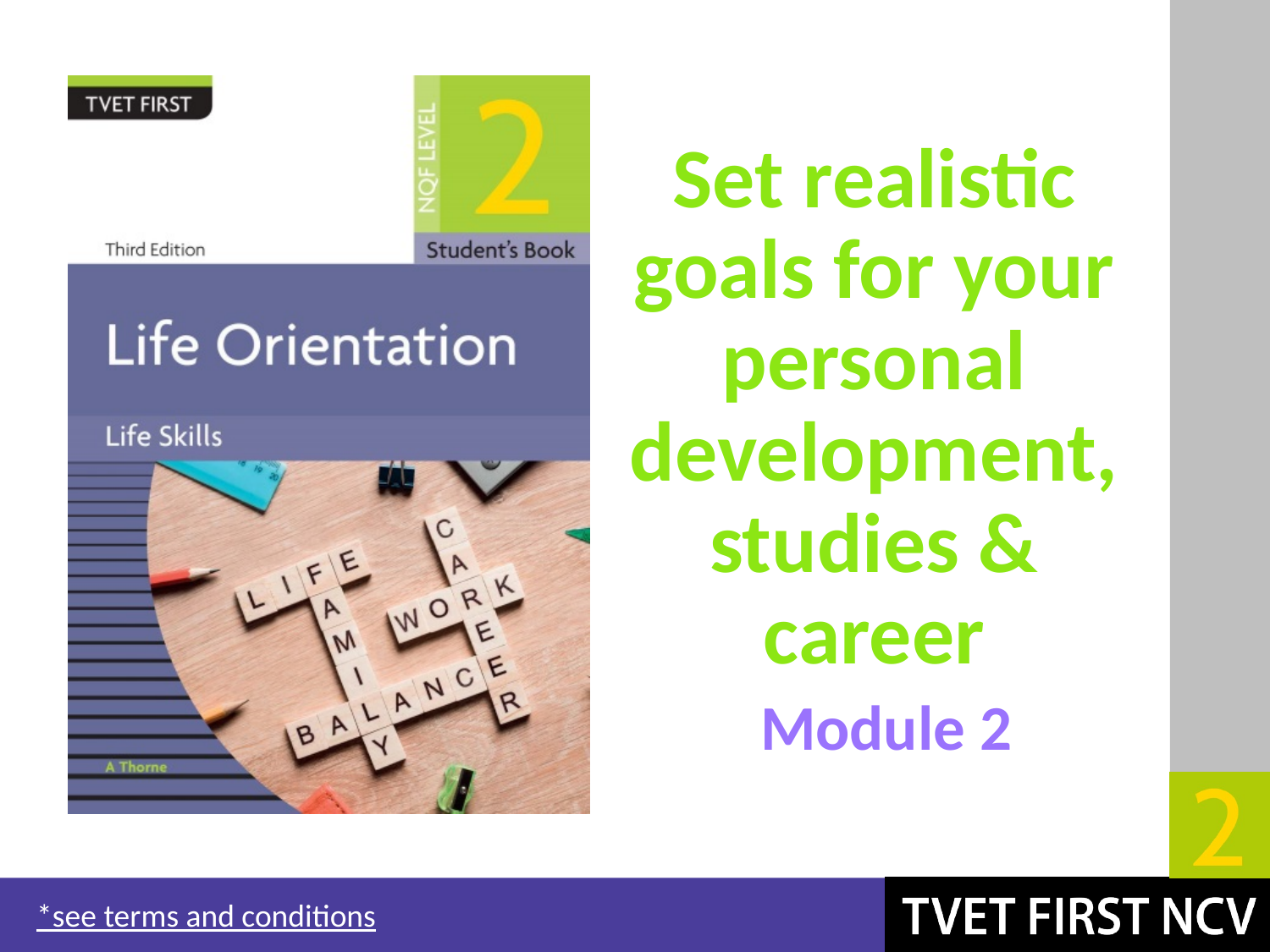

# Set realistic goals for your personal development, studies & career
Module 2